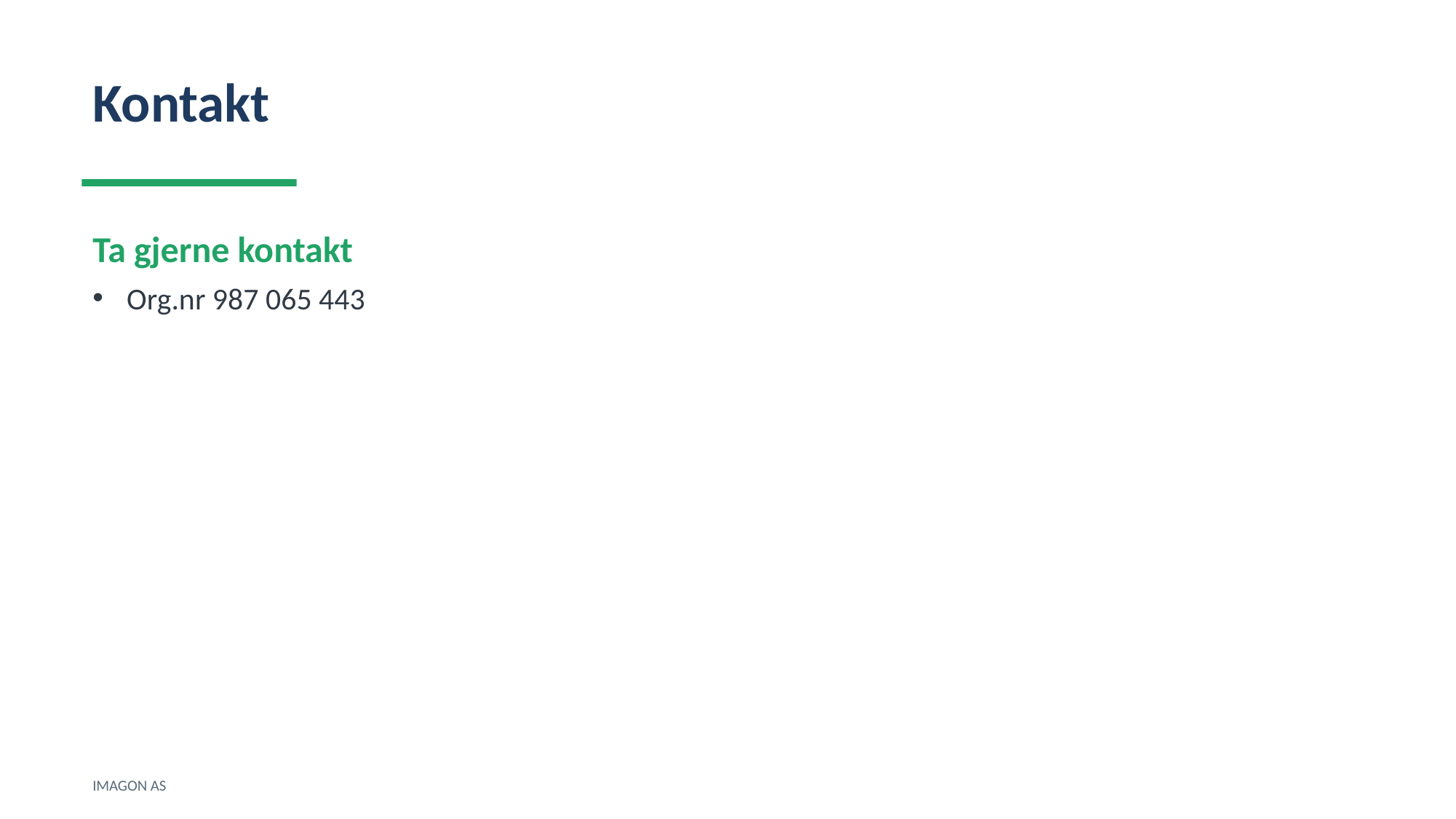

Kontakt

Ta gjerne kontakt
Org.nr 987 065 443
IMAGON AS